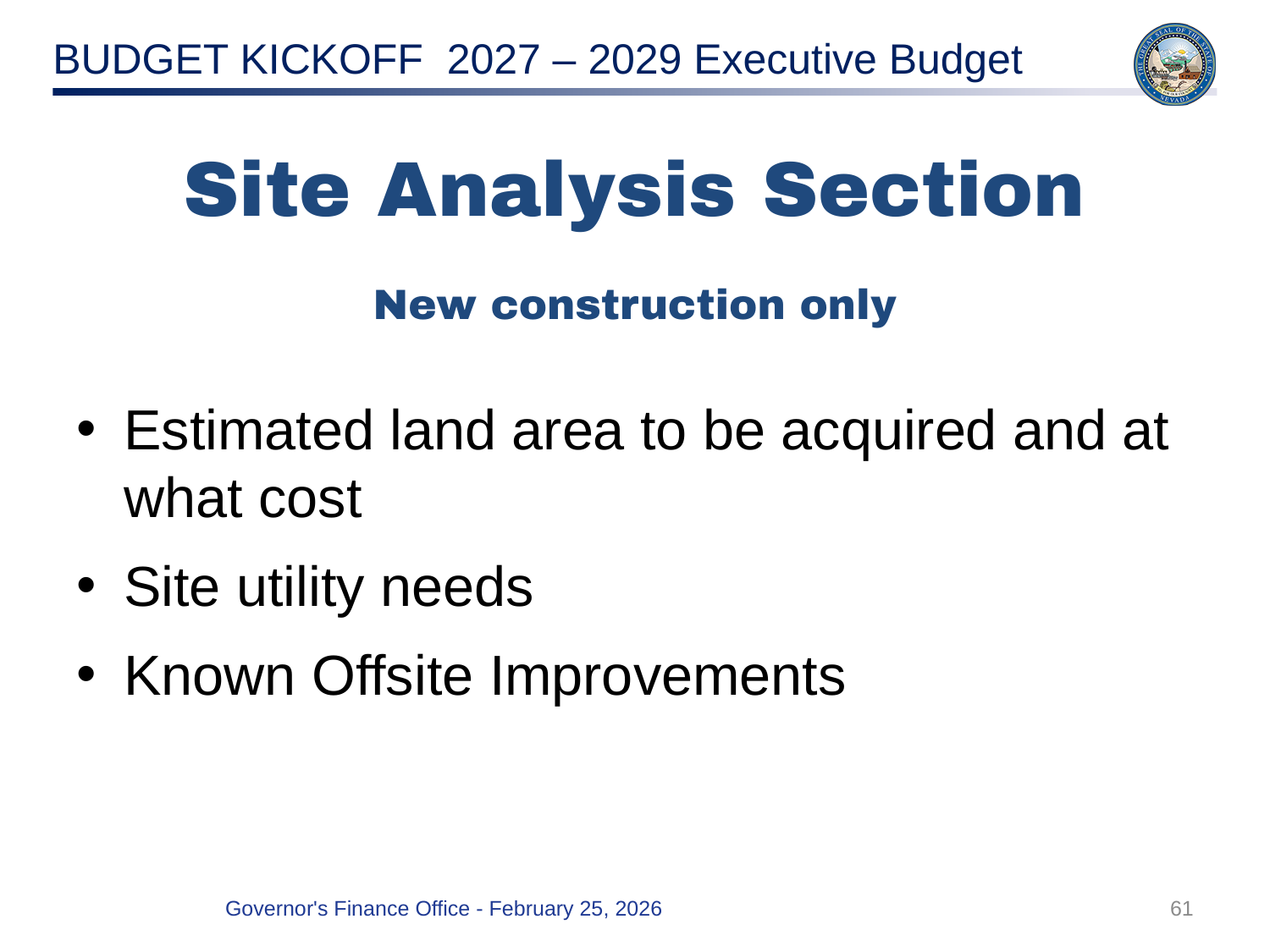

# Site Analysis Section
New construction only
Estimated land area to be acquired and at what cost
Site utility needs
Known Offsite Improvements
61
Governor's Finance Office - February 25, 2026